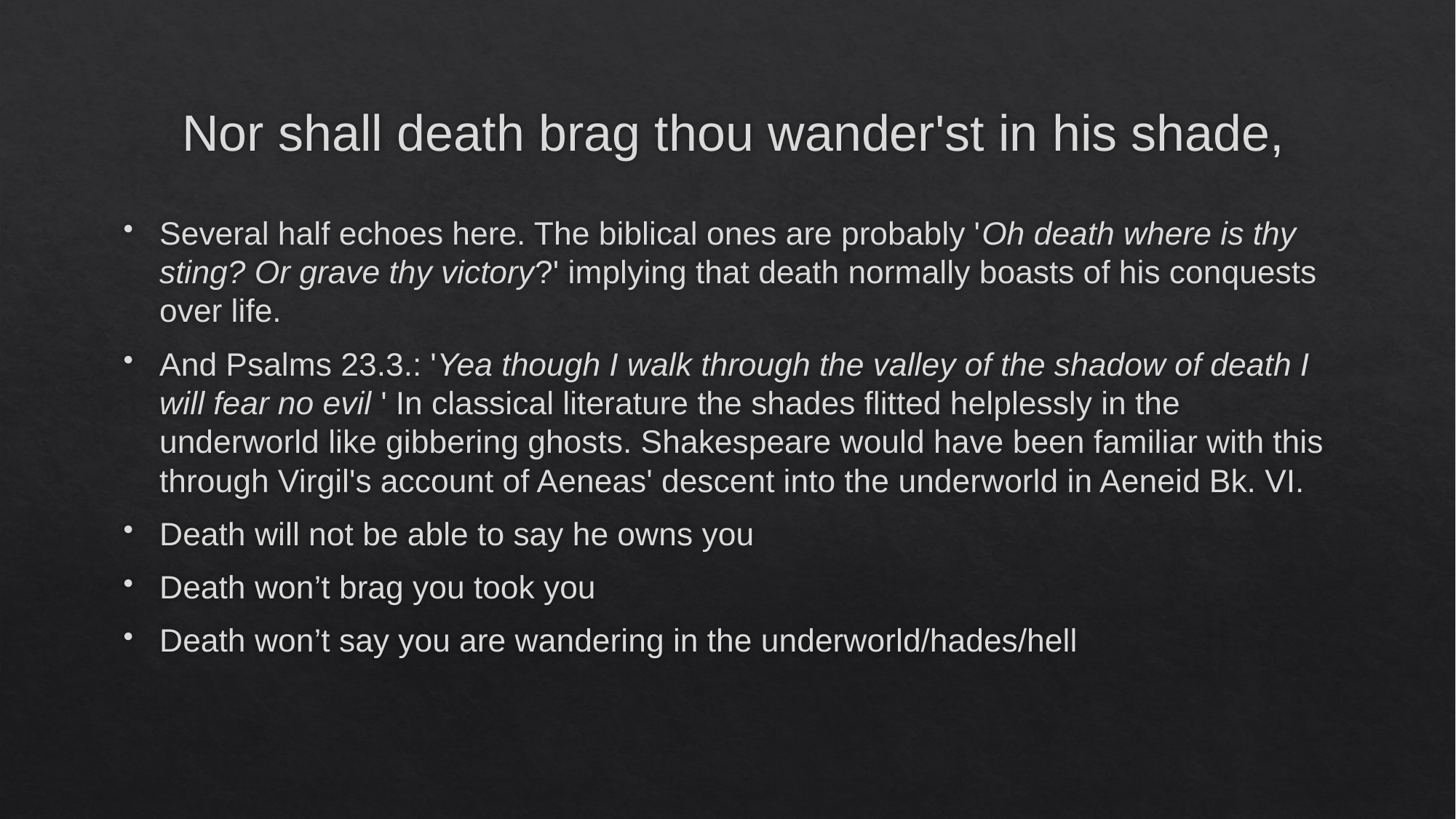

# Nor shall death brag thou wander'st in his shade,
Several half echoes here. The biblical ones are probably 'Oh death where is thy sting? Or grave thy victory?' implying that death normally boasts of his conquests over life.
And Psalms 23.3.: 'Yea though I walk through the valley of the shadow of death I will fear no evil ' In classical literature the shades flitted helplessly in the underworld like gibbering ghosts. Shakespeare would have been familiar with this through Virgil's account of Aeneas' descent into the underworld in Aeneid Bk. VI.
Death will not be able to say he owns you
Death won’t brag you took you
Death won’t say you are wandering in the underworld/hades/hell